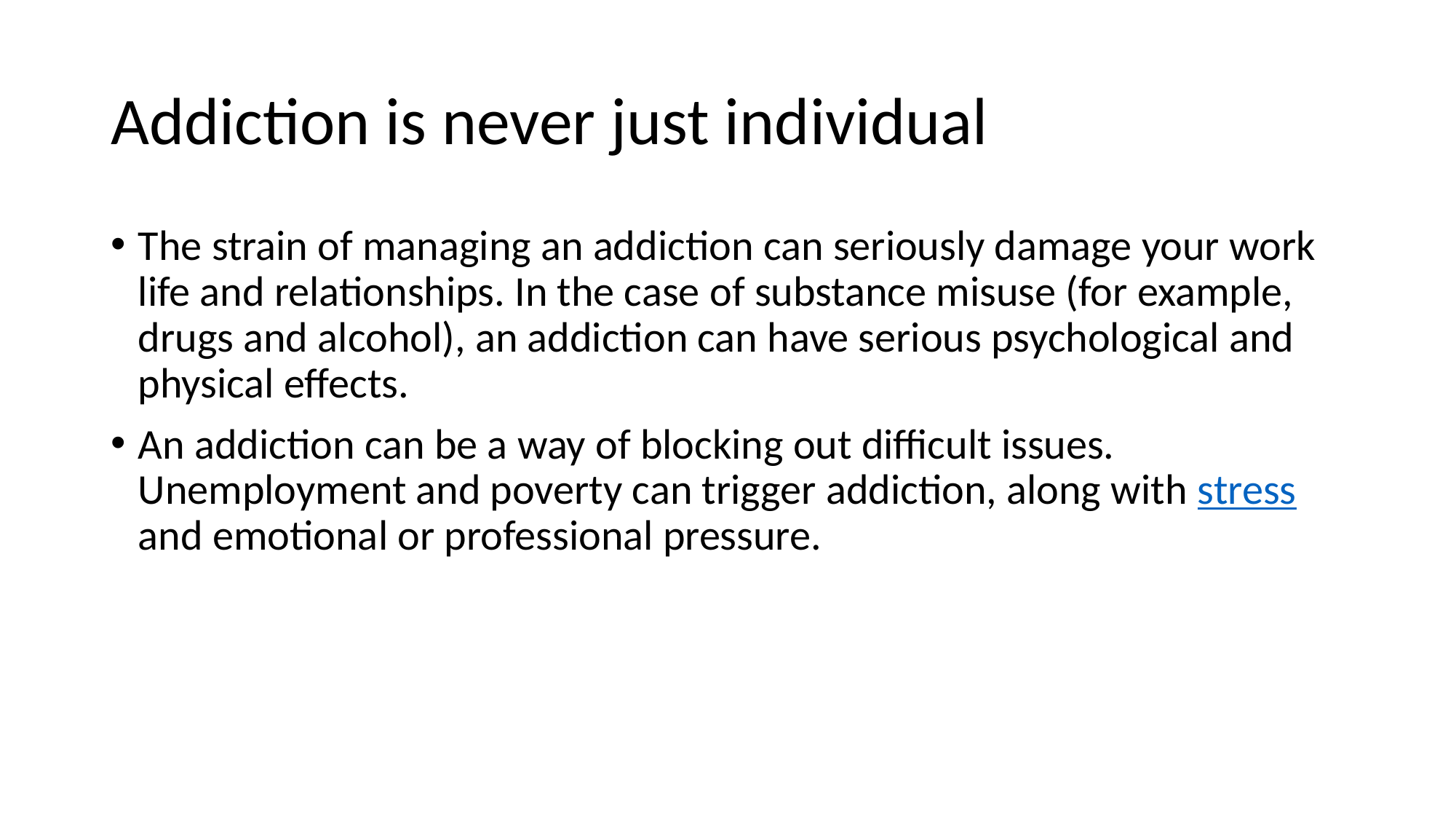

# Addiction is never just individual
The strain of managing an addiction can seriously damage your work life and relationships. In the case of substance misuse (for example, drugs and alcohol), an addiction can have serious psychological and physical effects.
An addiction can be a way of blocking out difficult issues. Unemployment and poverty can trigger addiction, along with stress and emotional or professional pressure.